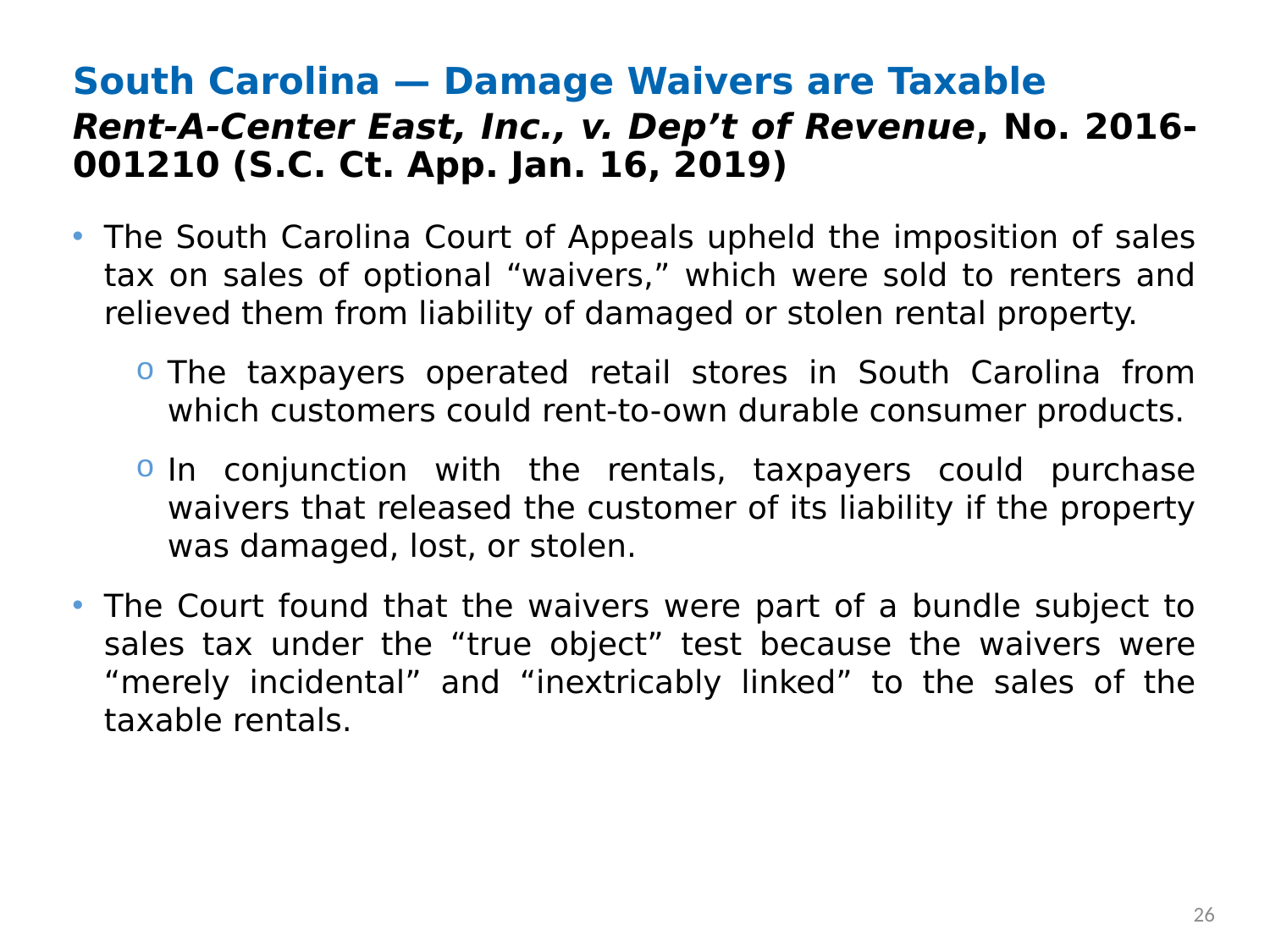

# South Carolina — Damage Waivers are Taxable
Rent-A-Center East, Inc., v. Dep’t of Revenue, No. 2016-001210 (S.C. Ct. App. Jan. 16, 2019)
The South Carolina Court of Appeals upheld the imposition of sales tax on sales of optional “waivers,” which were sold to renters and relieved them from liability of damaged or stolen rental property.
The taxpayers operated retail stores in South Carolina from which customers could rent-to-own durable consumer products.
In conjunction with the rentals, taxpayers could purchase waivers that released the customer of its liability if the property was damaged, lost, or stolen.
The Court found that the waivers were part of a bundle subject to sales tax under the “true object” test because the waivers were “merely incidental” and “inextricably linked” to the sales of the taxable rentals.
26